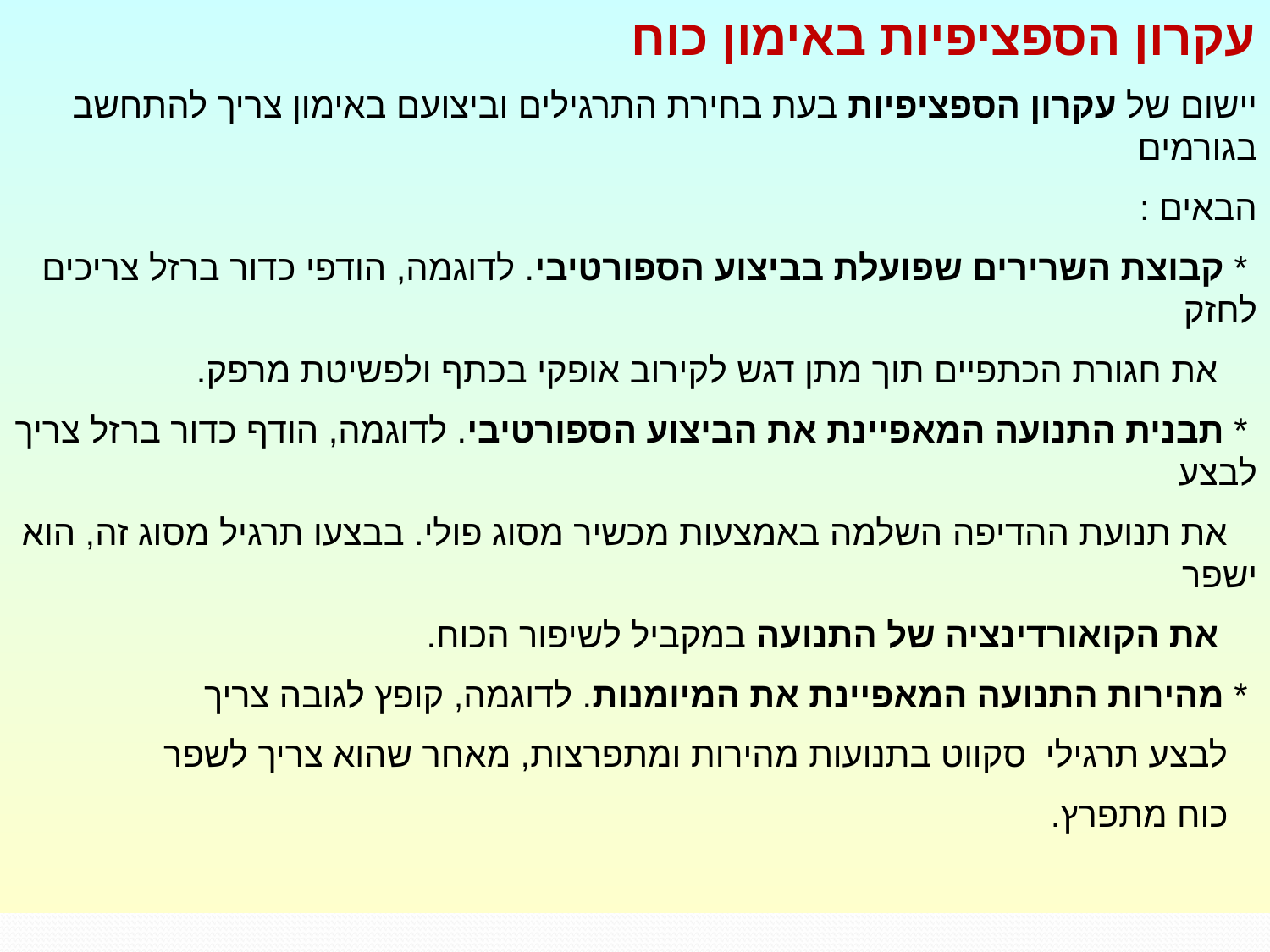

עקרון הספציפיות באימון כוח
יישום של עקרון הספציפיות בעת בחירת התרגילים וביצועם באימון צריך להתחשב  בגורמים
הבאים :
 * קבוצת השרירים שפועלת בביצוע הספורטיבי. לדוגמה, הודפי כדור ברזל צריכים לחזק
    את חגורת הכתפיים תוך מתן דגש לקירוב אופקי בכתף ולפשיטת מרפק.
 * תבנית התנועה המאפיינת את הביצוע הספורטיבי. לדוגמה, הודף כדור ברזל צריך לבצע
   את תנועת ההדיפה השלמה באמצעות מכשיר מסוג פולי. בבצעו תרגיל מסוג זה, הוא ישפר
    את הקואורדינציה של התנועה במקביל לשיפור הכוח.
 * מהירות התנועה המאפיינת את המיומנות. לדוגמה, קופץ לגובה צריך
   לבצע תרגילי  סקווט בתנועות מהירות ומתפרצות, מאחר שהוא צריך לשפר
   כוח מתפרץ.